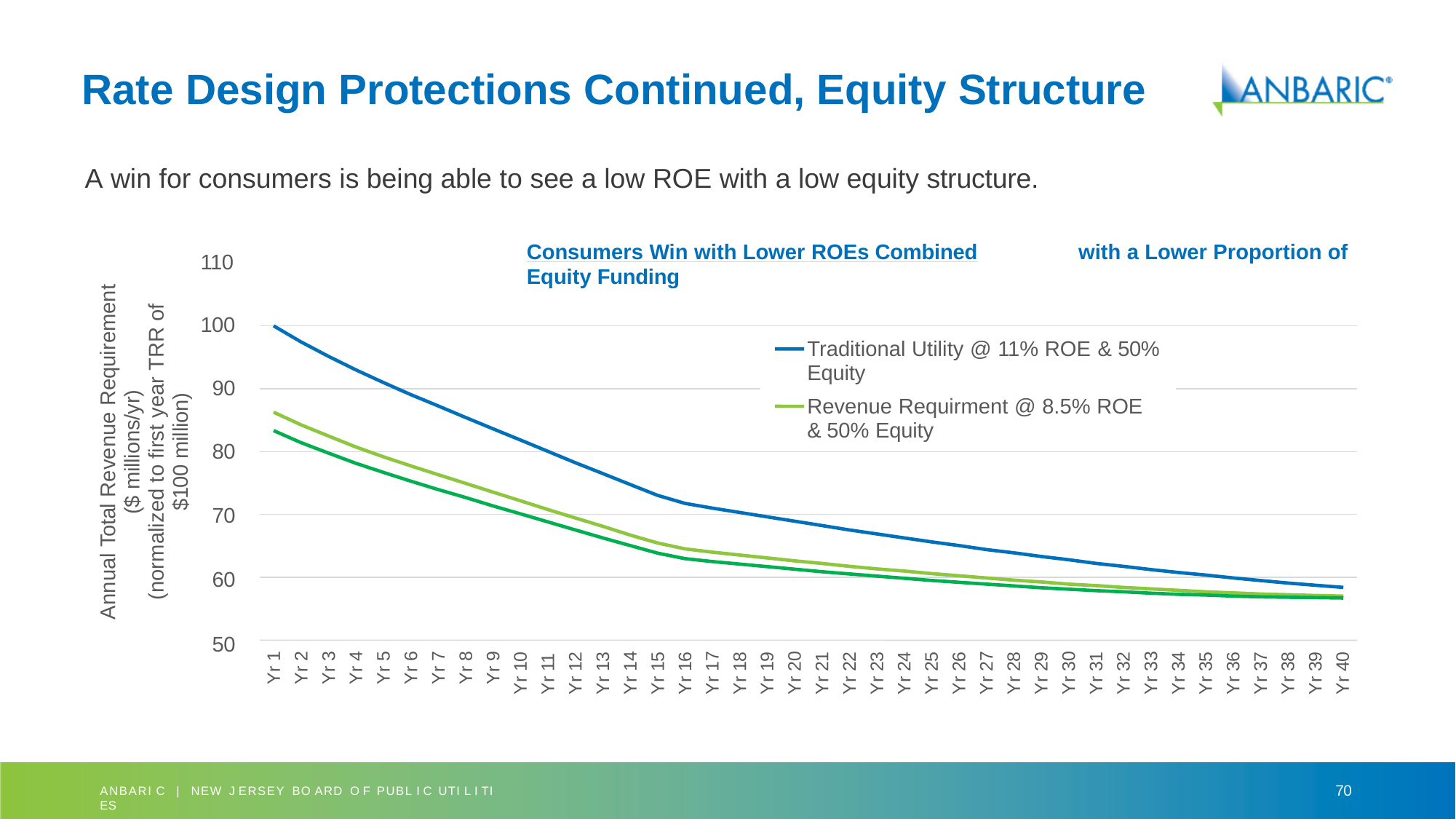

# Rate Design Protections Continued, Equity Structure
A win for consumers is being able to see a low ROE with a low equity structure.
	Consumers Win with Lower ROEs Combined	 with a Lower Proportion of Equity Funding
110
Annual Total Revenue Requirement ($ millions/yr)
(normalized to first year TRR of $100 million)
100

Traditional Utility @ 11% ROE & 50% Equity
Revenue Requirment @ 8.5% ROE & 50% Equity
90
80

70

60

50

Yr 1
Yr 2
Yr 3
Yr 4
Yr 5
Yr 6
Yr 7
Yr 8
Yr 9
Yr 10
Yr 11
Yr 12
Yr 13
Yr 14
Yr 15
Yr 16
Yr 17
Yr 18
Yr 19
Yr 20
Yr 21
Yr 22
Yr 23
Yr 24
Yr 25
Yr 26
Yr 27
Yr 28
Yr 29
Yr 30
Yr 31
Yr 32
Yr 33
Yr 34
Yr 35
Yr 36
Yr 37
Yr 38
Yr 39
Yr 40
70
ANBARI C  |  NEW J ERSEY BO ARD O F PUBL I C UTI L I TI ES